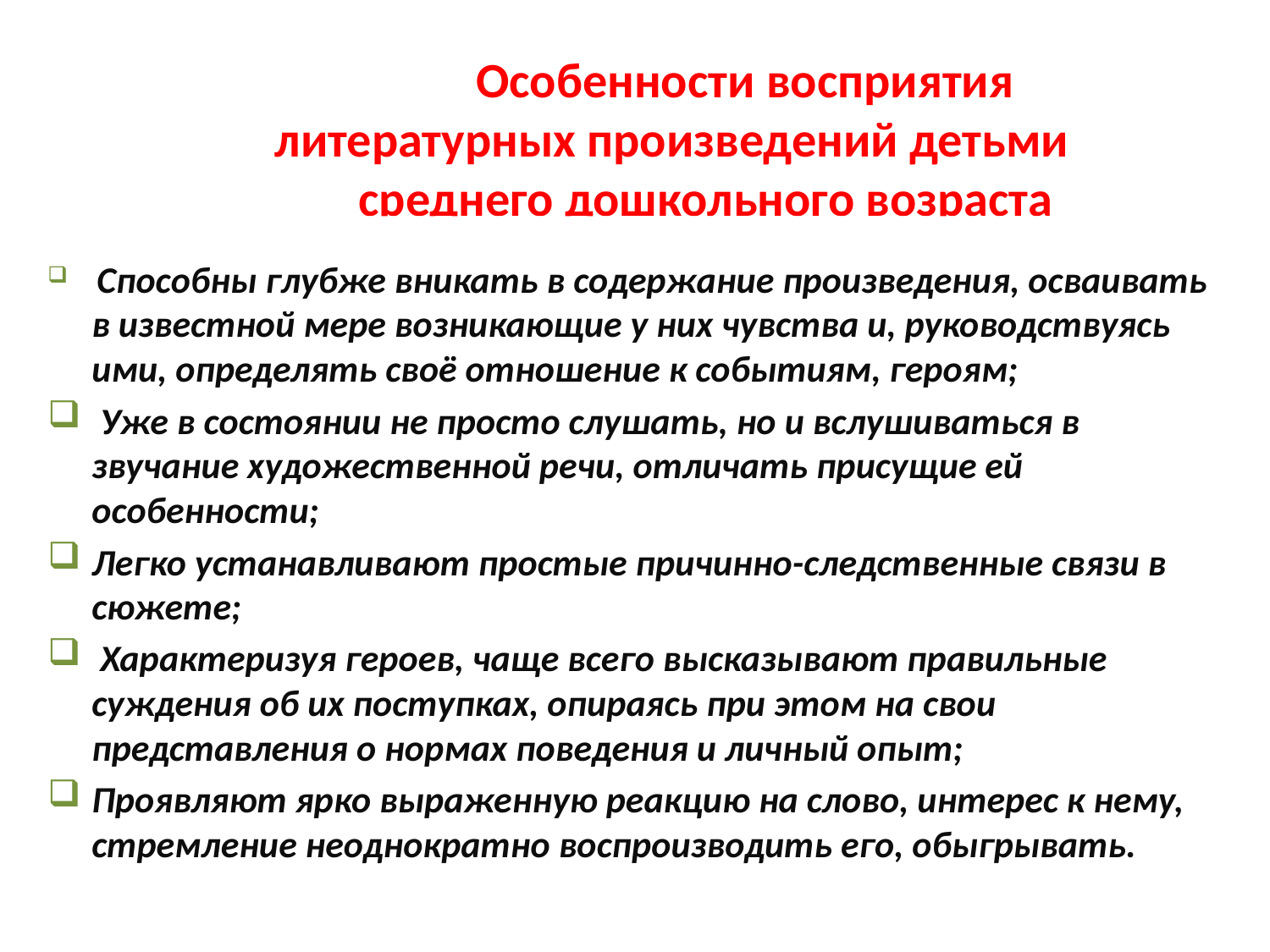

# Особенности восприятия литературных произведений детьми среднего дошкольного возраста

 Способны глубже вникать в содержание произведения, осваивать в известной мере возникающие у них чувства и, руководствуясь ими, определять своё отношение к событиям, героям;
 Уже в состоянии не просто слушать, но и вслушиваться в звучание художественной речи, отличать присущие ей особенности;
Легко устанавливают простые причинно-следственные связи в сюжете;
 Характеризуя героев, чаще всего высказывают правильные суждения об их поступках, опираясь при этом на свои представления о нормах поведения и личный опыт;
Проявляют ярко выраженную реакцию на слово, интерес к нему, стремление неоднократно воспроизводить его, обыгрывать.